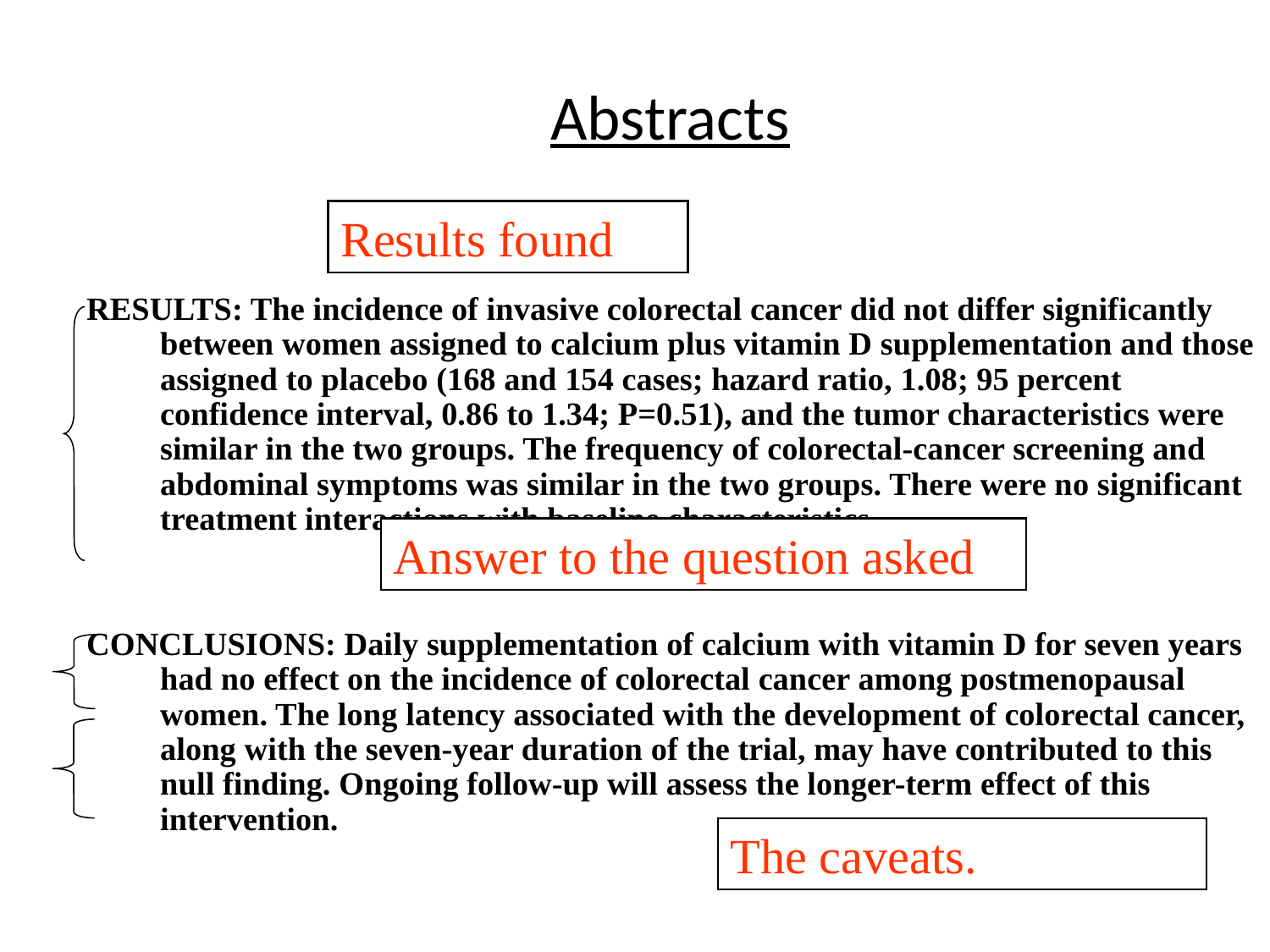

# Abstracts
Results found

RESULTS: The incidence of invasive colorectal cancer did not differ significantly between women assigned to calcium plus vitamin D supplementation and those assigned to placebo (168 and 154 cases; hazard ratio, 1.08; 95 percent confidence interval, 0.86 to 1.34; P=0.51), and the tumor characteristics were similar in the two groups. The frequency of colorectal-cancer screening and abdominal symptoms was similar in the two groups. There were no significant treatment interactions with baseline characteristics.

CONCLUSIONS: Daily supplementation of calcium with vitamin D for seven years had no effect on the incidence of colorectal cancer among postmenopausal women. The long latency associated with the development of colorectal cancer, along with the seven-year duration of the trial, may have contributed to this null finding. Ongoing follow-up will assess the longer-term effect of this intervention.

Answer to the question asked

The caveats.